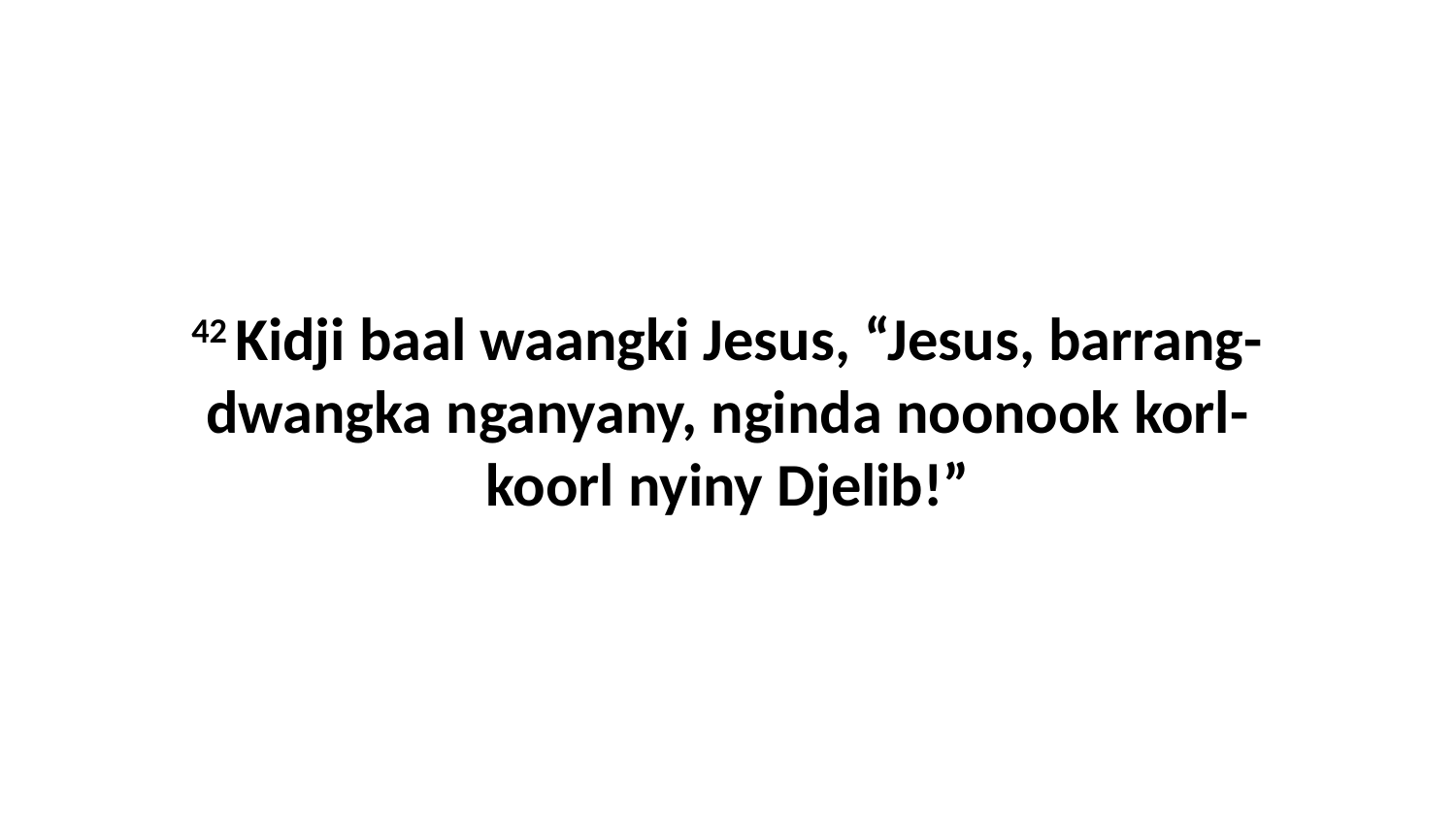

42 Kidji baal waangki Jesus, “Jesus, barrang-dwangka nganyany, nginda noonook korl-koorl nyiny Djelib!”